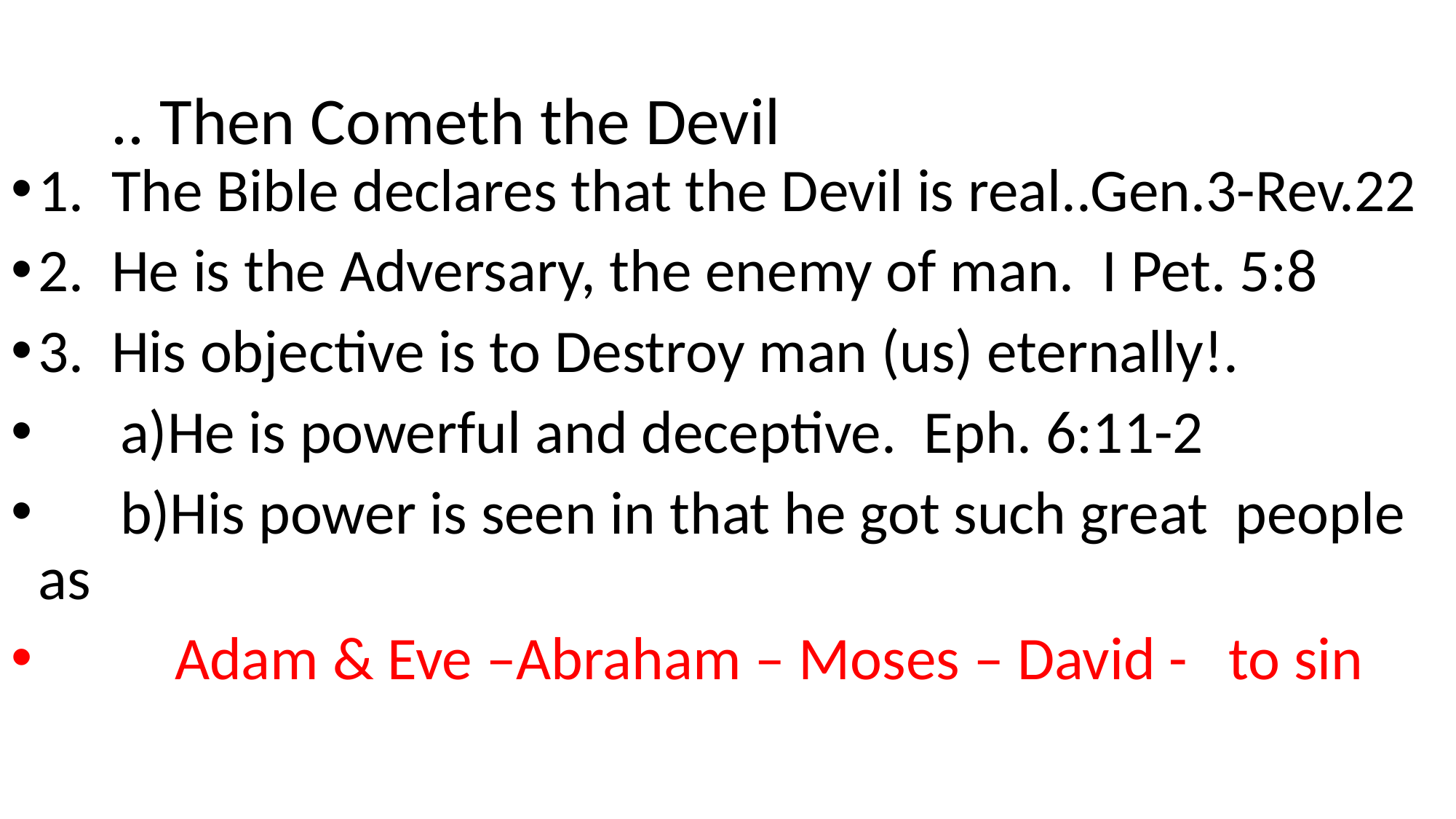

# .. Then Cometh the Devil
1.  The Bible declares that the Devil is real..Gen.3-Rev.22
2.  He is the Adversary, the enemy of man.  I Pet. 5:8
3.  His objective is to Destroy man (us) eternally!.
      a)He is powerful and deceptive.  Eph. 6:11-2
      b)His power is seen in that he got such great  people  as
          Adam & Eve –Abraham – Moses – David -   to sin